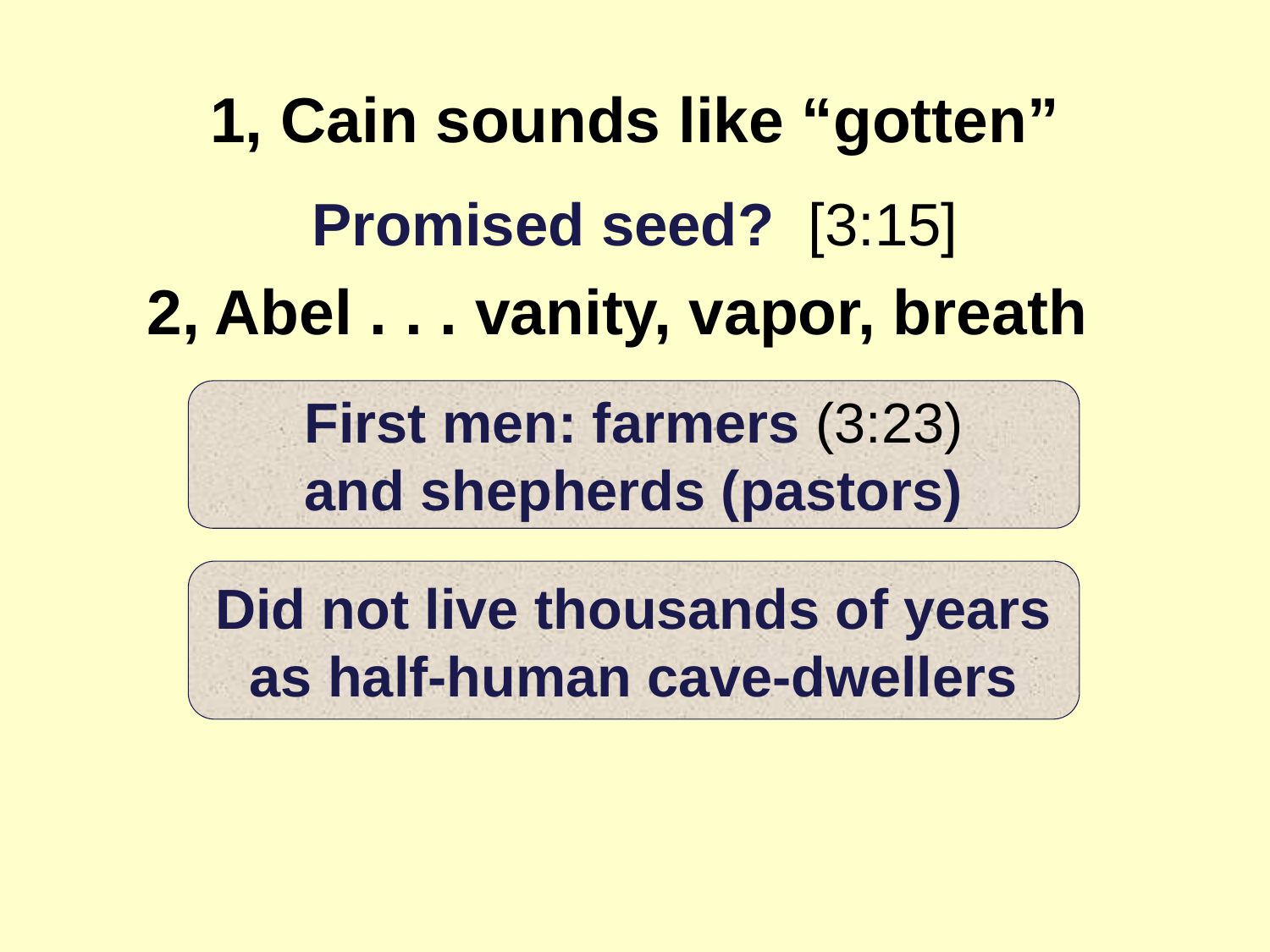

# 1, Cain sounds like “gotten”
Promised seed?  [3:15]
2, Abel . . . vanity, vapor, breath
First men: farmers (3:23)
and shepherds (pastors)
Did not live thousands of years as half-human cave-dwellers